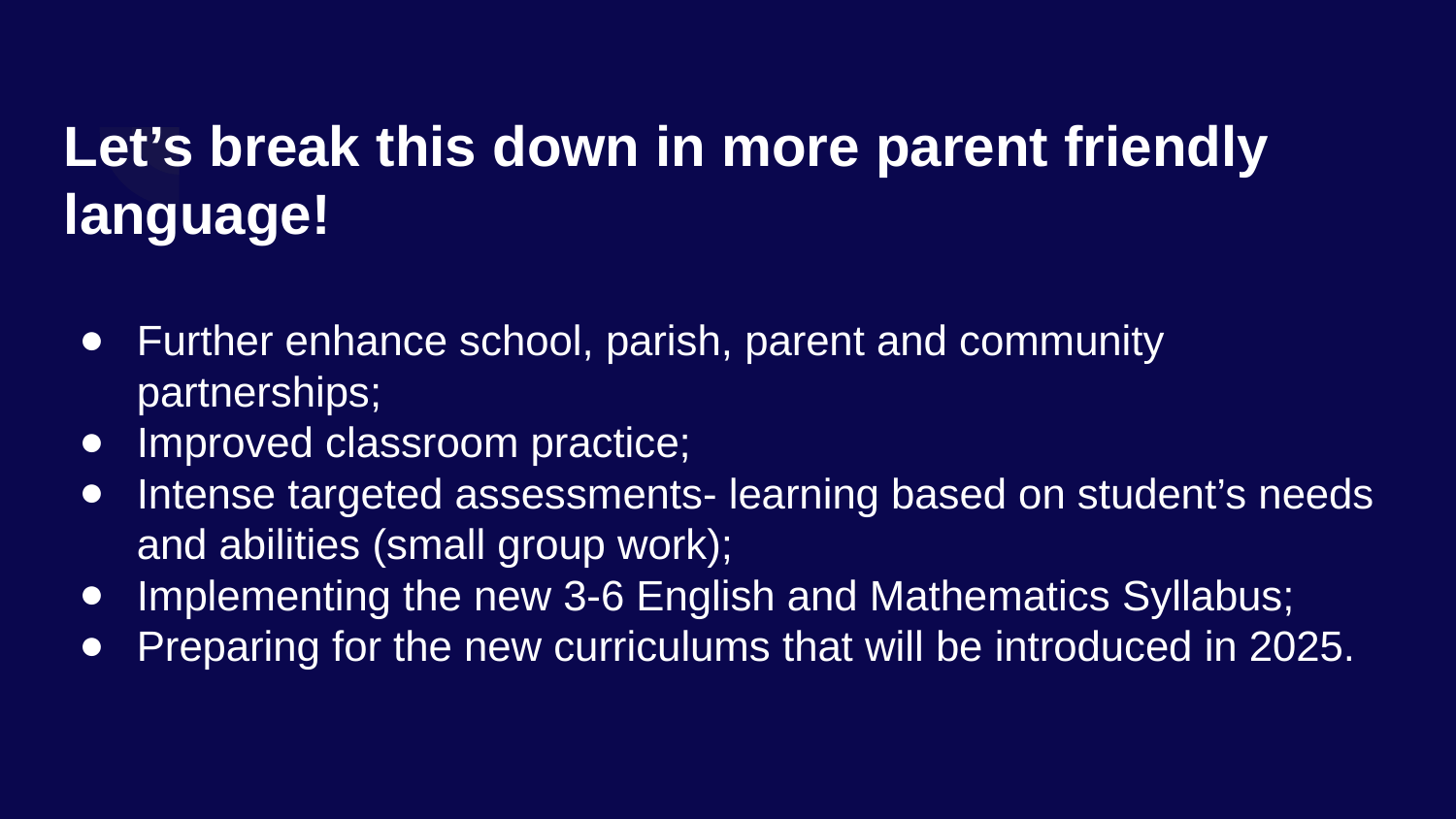

# Let’s break this down in more parent friendly language!

Further enhance school, parish, parent and community partnerships;
Improved classroom practice;
Intense targeted assessments- learning based on student’s needs and abilities (small group work);
Implementing the new 3-6 English and Mathematics Syllabus;
Preparing for the new curriculums that will be introduced in 2025.